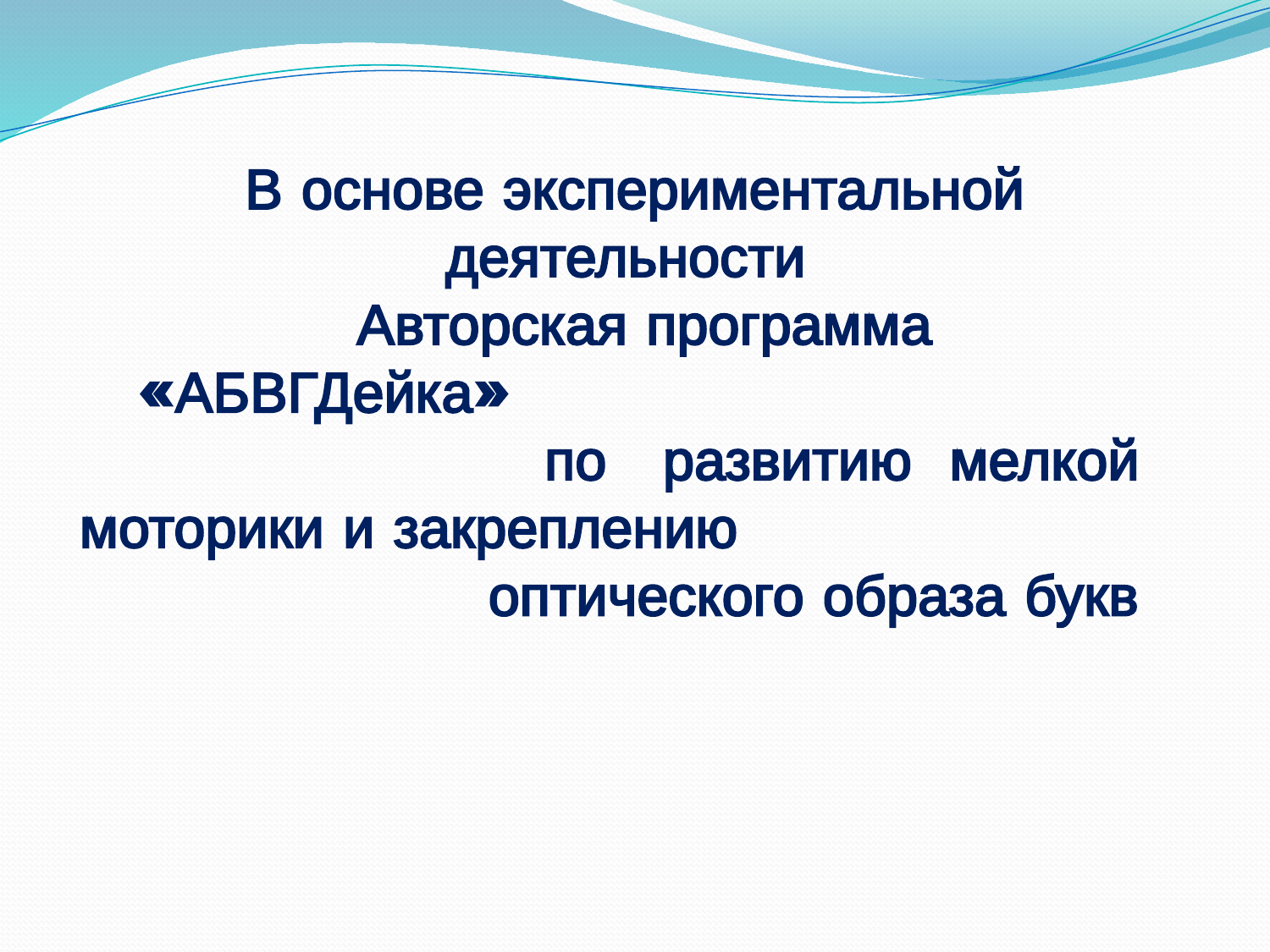

В основе экспериментальной деятельности
 Авторская программа
   «АБВГДейка»                                                            по   развитию  мелкой  моторики и закреплению                                            оптического образа букв